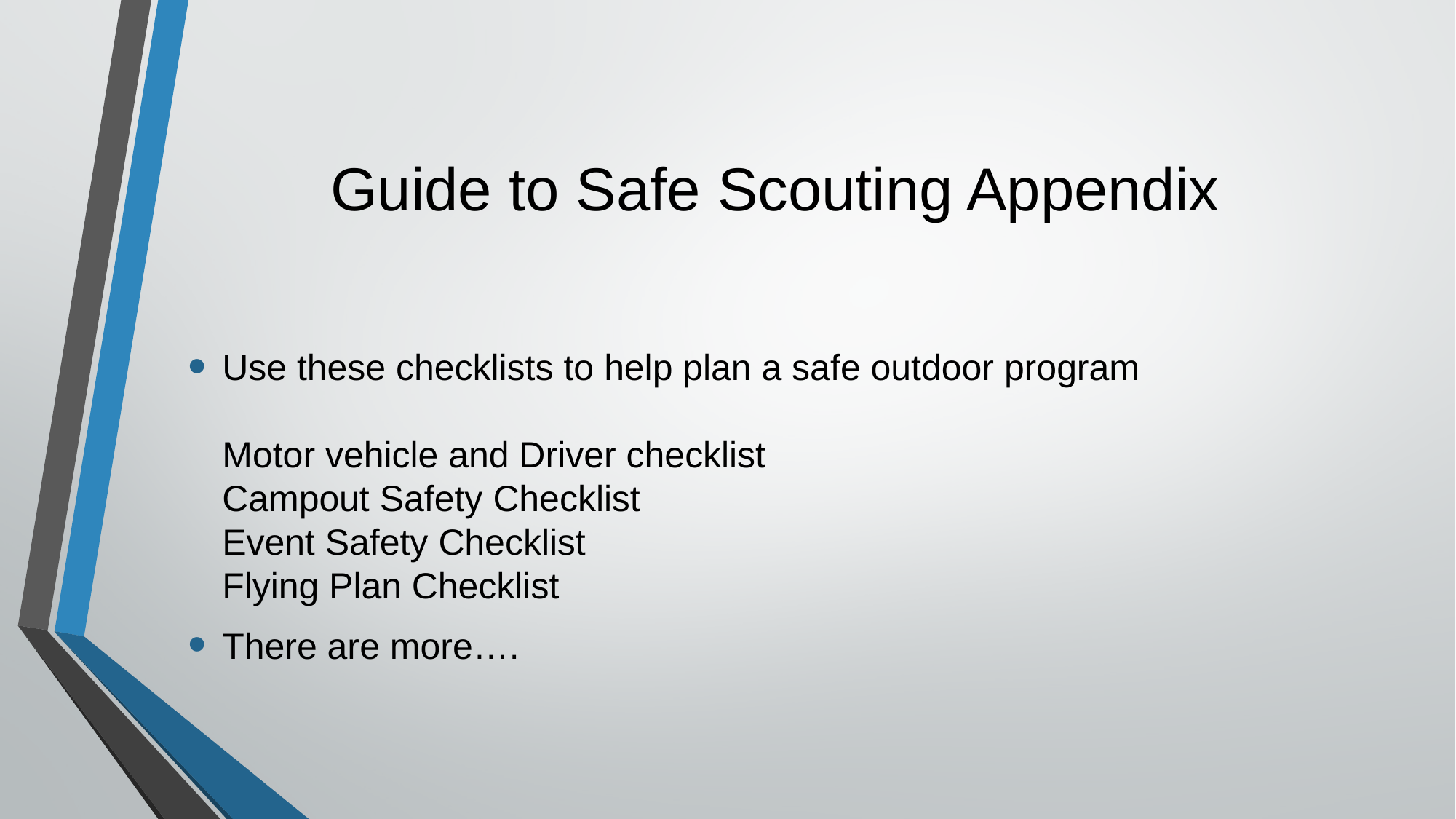

# Guide to Safe Scouting Appendix
Use these checklists to help plan a safe outdoor program
Motor vehicle and Driver checklist
Campout Safety Checklist
Event Safety Checklist
Flying Plan Checklist
There are more….